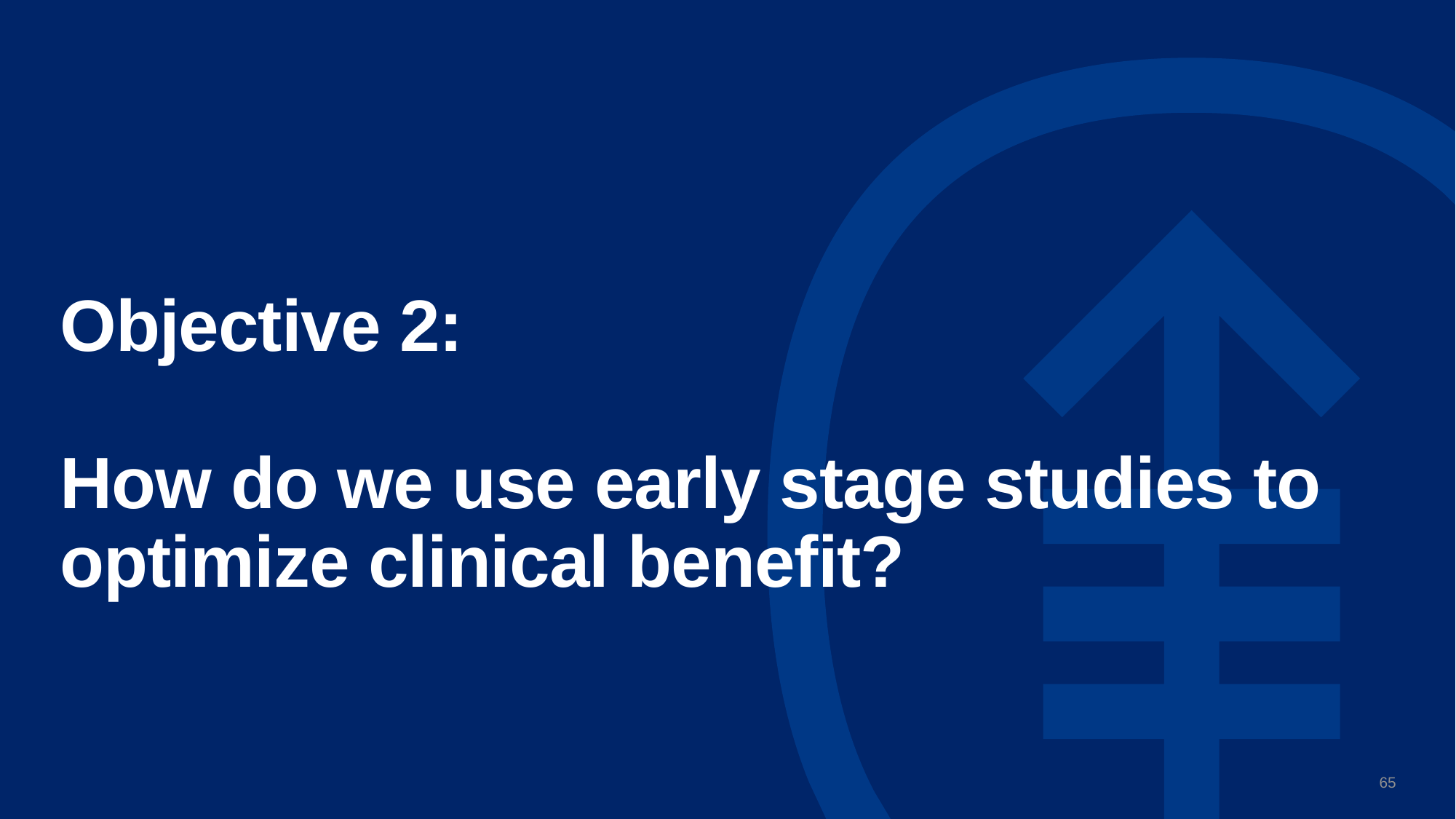

# Objective 2: How do we use early stage studies to optimize clinical benefit?
65